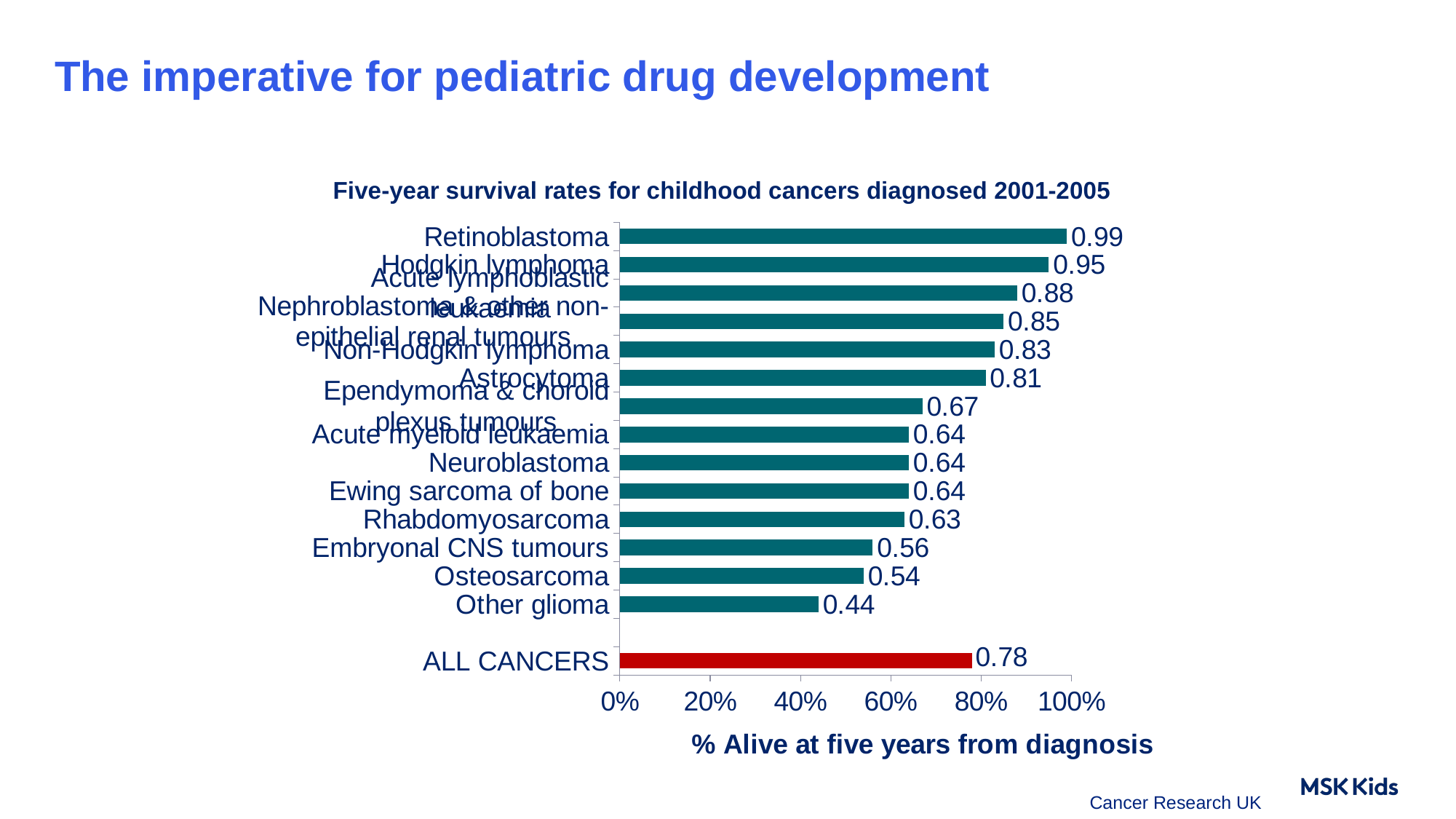

# The imperative for pediatric drug development

### Chart

| Category |  |
|---|---|
| ALL CANCERS | 0.78 |
|  | None |
| Other glioma | 0.44 |
| Osteosarcoma | 0.54 |
| Embryonal CNS tumours | 0.56 |
| Rhabdomyosarcoma | 0.63 |
| Ewing sarcoma of bone | 0.64 |
| Neuroblastoma | 0.64 |
| Acute myeloid leukaemia | 0.64 |
| Ependymoma & choroid plexus tumours | 0.67 |
| Astrocytoma | 0.81 |
| Non-Hodgkin lymphoma | 0.83 |
| Nephroblastoma & other non-epithelial renal tumours | 0.85 |
| Acute lymphoblastic leukaemia | 0.88 |
| Hodgkin lymphoma | 0.95 |
| Retinoblastoma | 0.99 |
Cancer Research UK